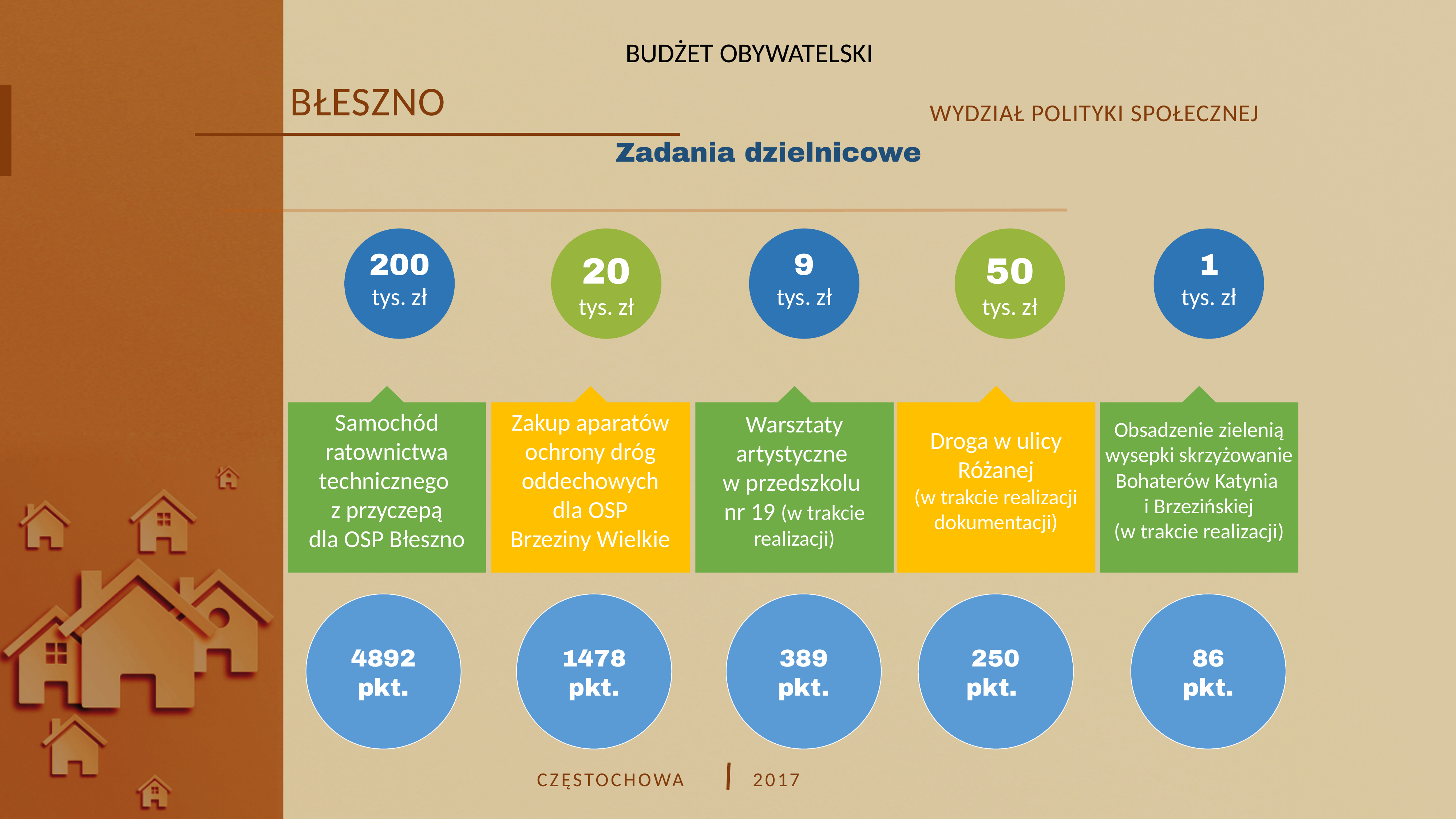

BUDŻET OBYWATELSKI
BŁESZNO

WYDZIAŁ POLITYKI SPOŁECZNEJ
Zadania dzielnicowe

200
tys. zł
20
tys. zł

9
tys. zł
50
tys. zł

1
tys. zł
Samochód ratownictwa technicznego
z przyczepą
dla OSP Błeszno
Zakup aparatów ochrony dróg oddechowych
dla OSP
Brzeziny Wielkie
Warsztaty artystyczne
w przedszkolu
nr 19 (w trakcie realizacji)
Droga w ulicy Różanej
(w trakcie realizacji dokumentacji)
Obsadzenie zielenią wysepki skrzyżowanie Bohaterów Katynia
i Brzezińskiej
(w trakcie realizacji)
4892 pkt.
1478 pkt.
389 pkt.
250
pkt.
86
pkt.
CZĘSTOCHOWA
2017